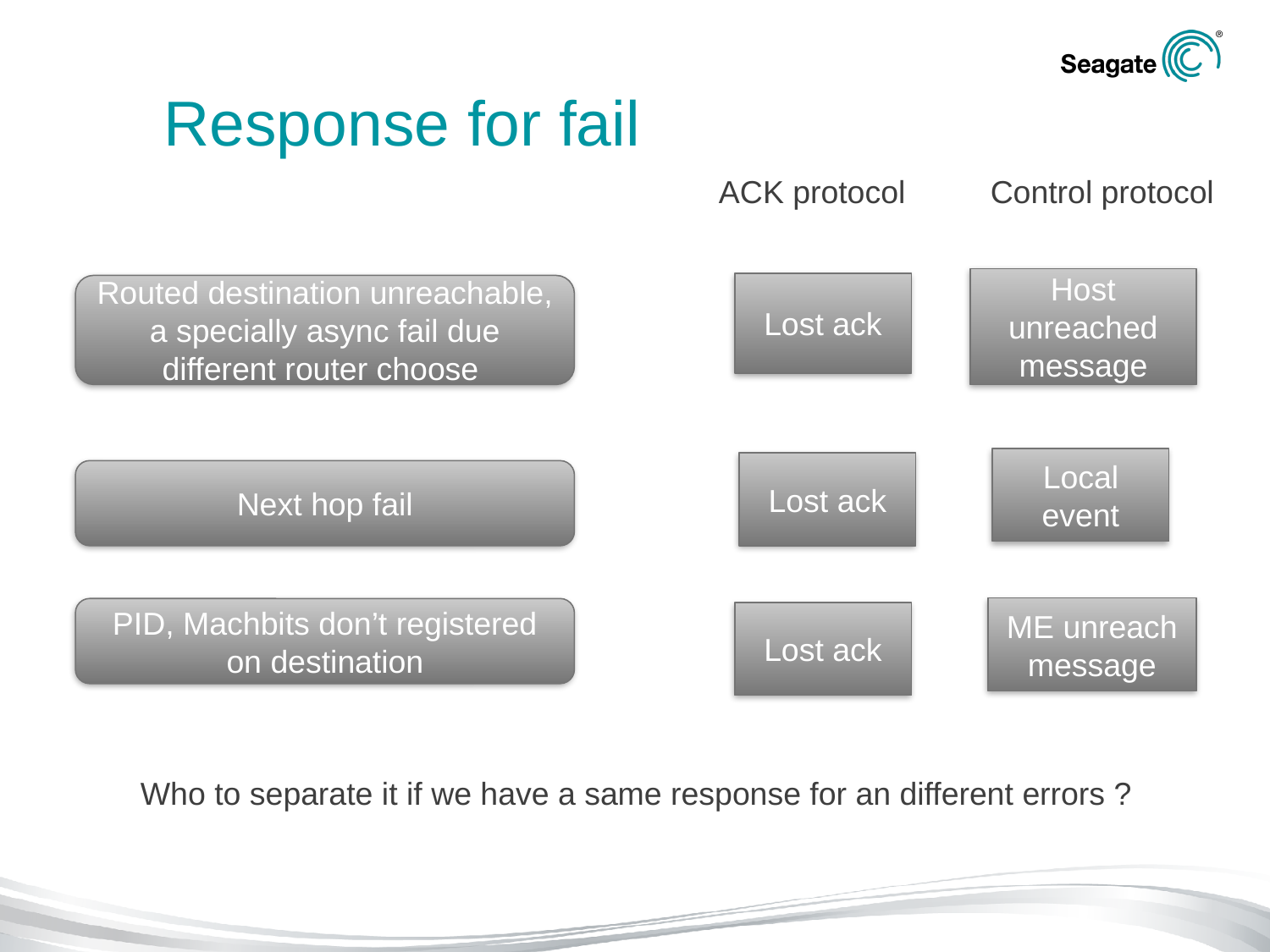

# Response for fail
ACK protocol
Control protocol
Host unreached message
Lost ack
Routed destination unreachable, a specially async fail due different router choose
Local event
Lost ack
Next hop fail
ME unreach message
PID, Machbits don’t registered on destination
Lost ack
Who to separate it if we have a same response for an different errors ?